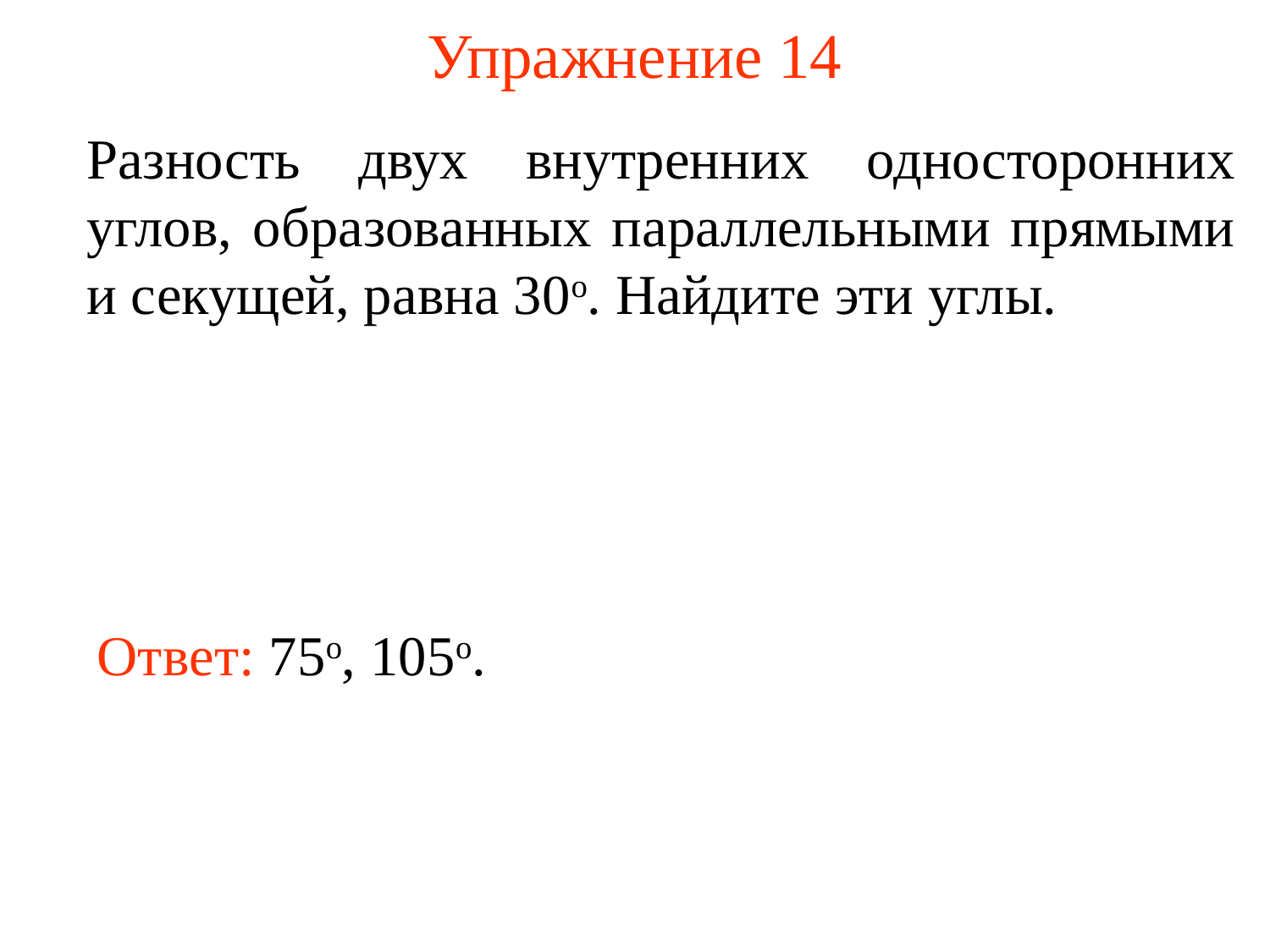

# Упражнение 14
Разность двух внутренних односторонних углов, образованных параллельными прямыми и секущей, равна 30о. Найдите эти углы.
Ответ: 75о, 105о.